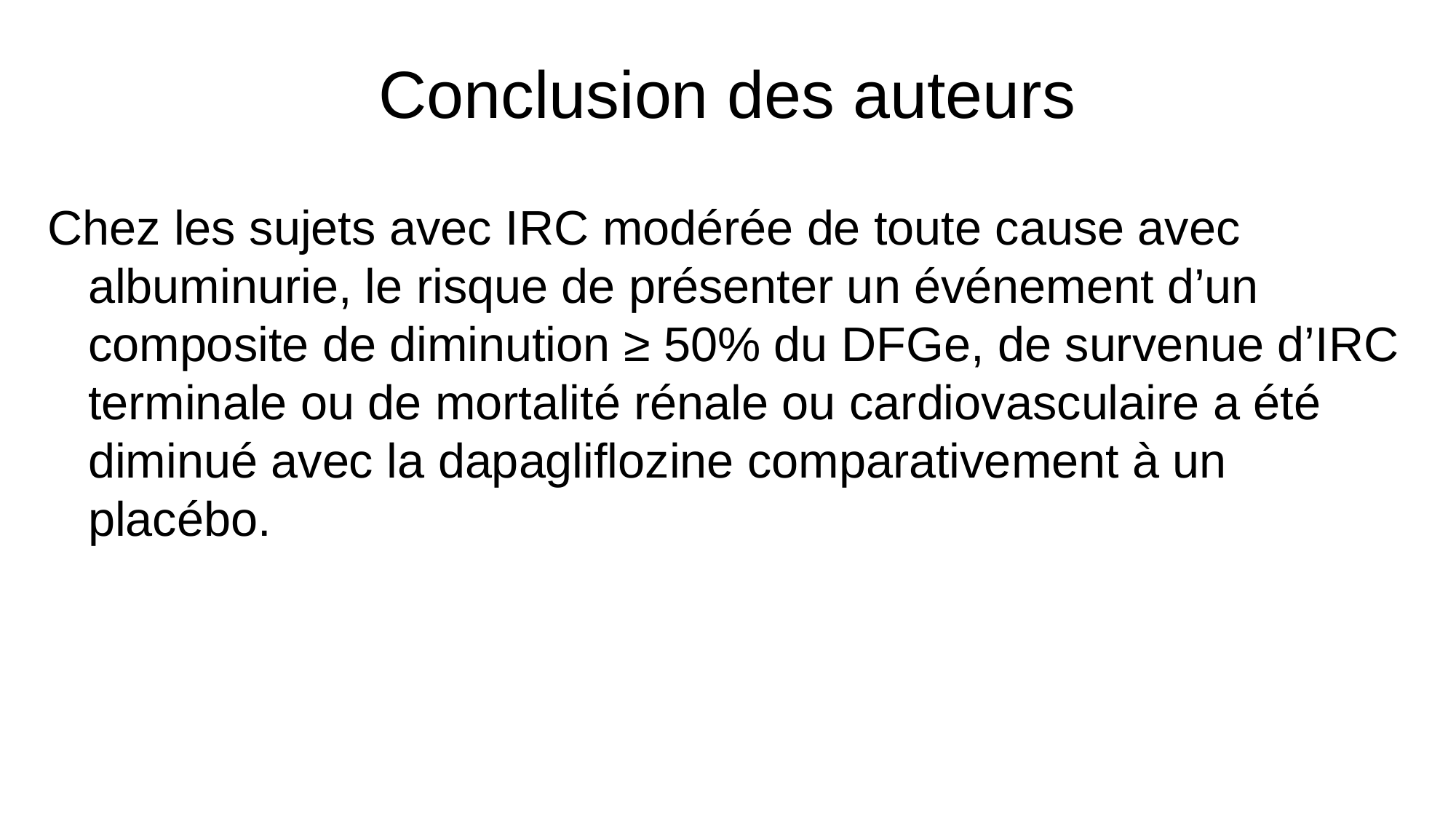

# Conclusion des auteurs
Chez les sujets avec IRC modérée de toute cause avec albuminurie, le risque de présenter un événement d’un composite de diminution ≥ 50% du DFGe, de survenue d’IRC terminale ou de mortalité rénale ou cardiovasculaire a été diminué avec la dapagliflozine comparativement à un placébo.